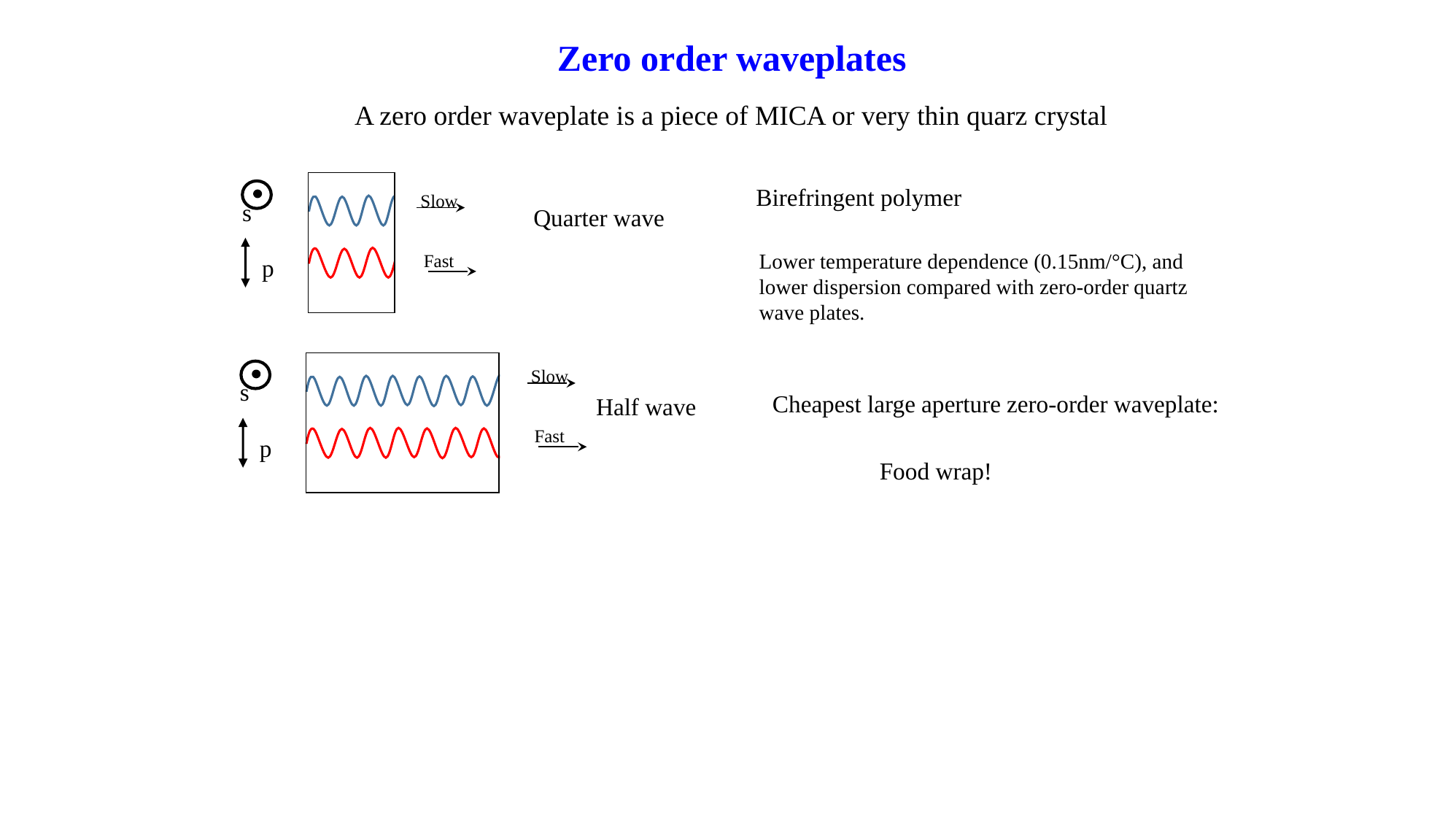

Zero order waveplates
A zero order waveplate is a piece of MICA or very thin quarz crystal

Slow

Fast

Birefringent polymer

s
Quarter wave

Lower temperature dependence (0.15nm/°C), and lower dispersion compared with zero-order quartz wave plates.
p

Slow

Fast

s
Cheapest large aperture zero-order waveplate:
Half wave

p
Food wrap!